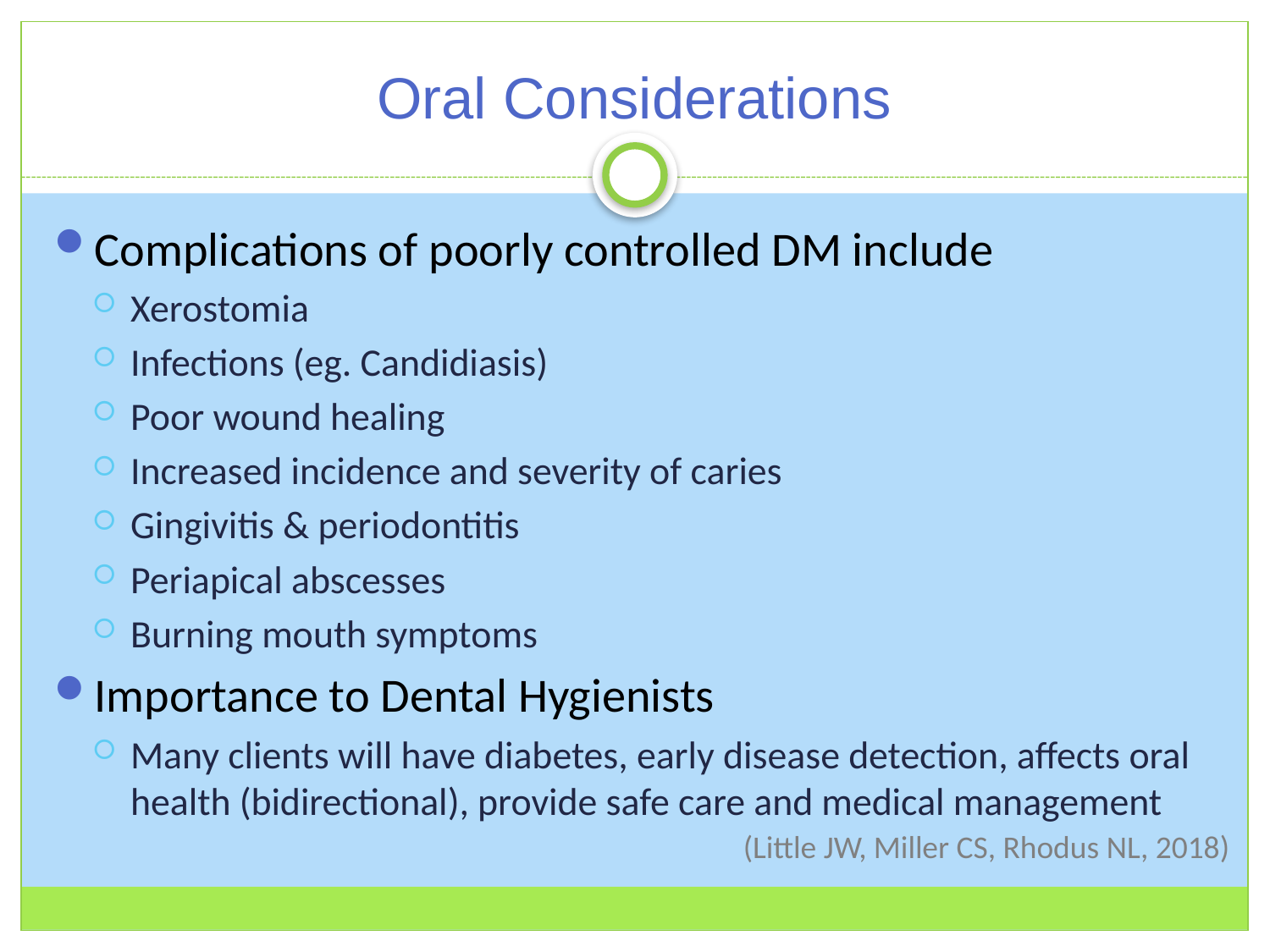

# Oral Considerations
Complications of poorly controlled DM include
Xerostomia
Infections (eg. Candidiasis)
Poor wound healing
Increased incidence and severity of caries
Gingivitis & periodontitis
Periapical abscesses
Burning mouth symptoms
Importance to Dental Hygienists
Many clients will have diabetes, early disease detection, affects oral health (bidirectional), provide safe care and medical management

(Little JW, Miller CS, Rhodus NL, 2018)